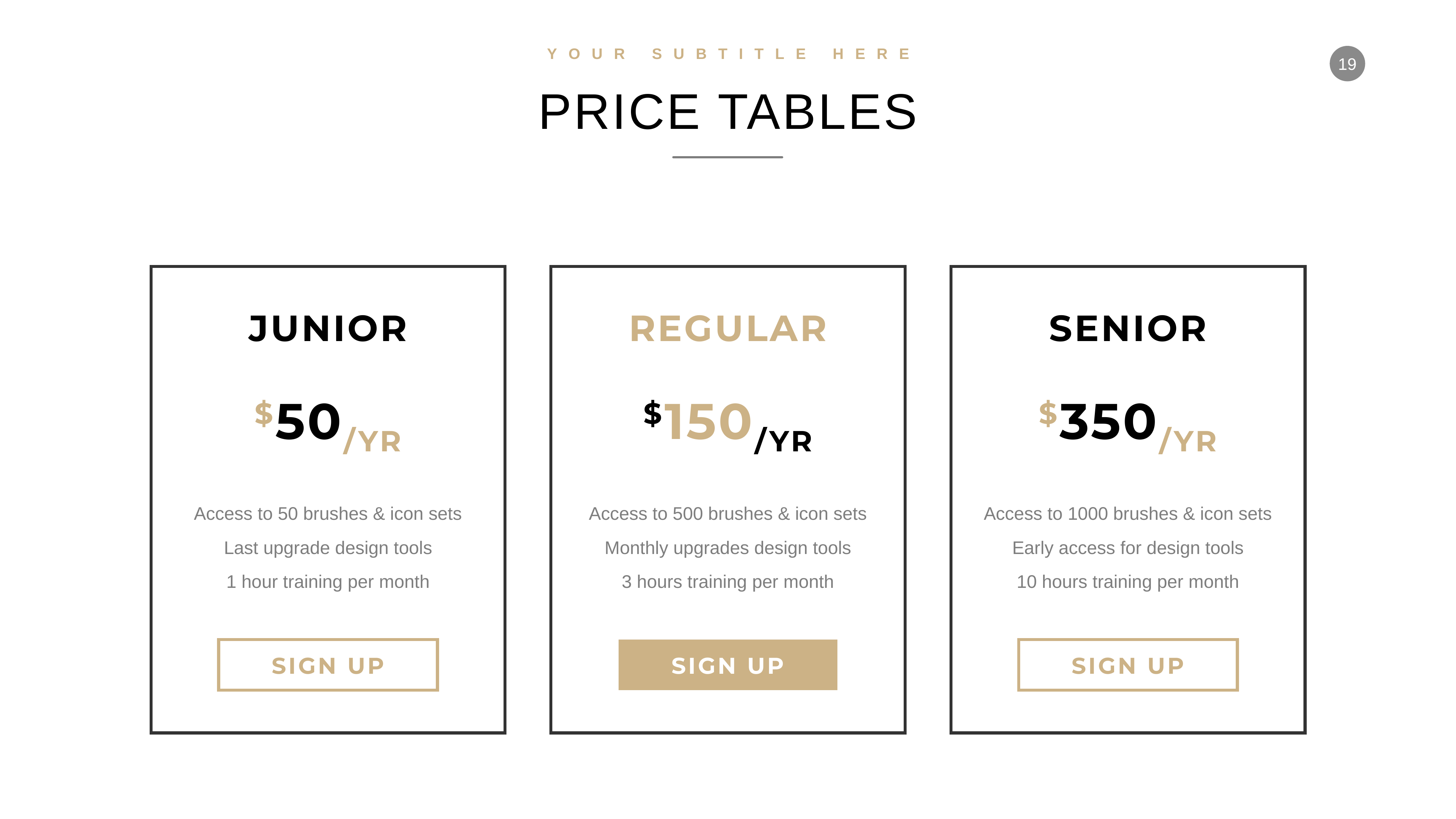

YOUR SUBTITLE HERE
PRICE TABLES

JUNIOR
REGULAR
SENIOR
$50/YR
$150/YR
$350/YR
Access to 50 brushes & icon sets
Last upgrade design tools
1 hour training per month
Access to 500 brushes & icon sets
Monthly upgrades design tools
3 hours training per month
Access to 1000 brushes & icon sets
Early access for design tools
10 hours training per month

SIGN UP
SIGN UP
SIGN UP